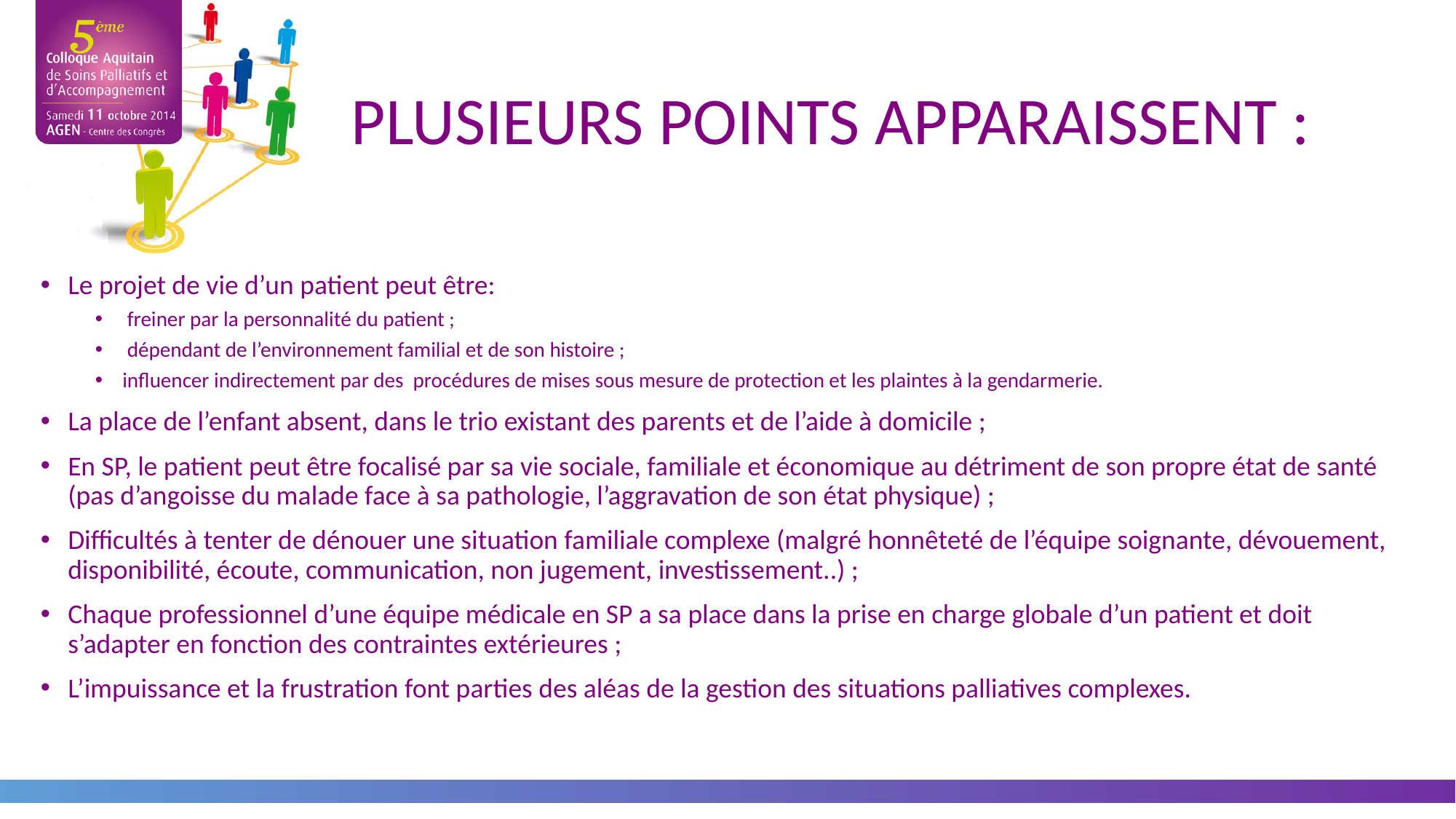

# PLUSIEURS POINTS APPARAISSENT :
Le projet de vie d’un patient peut être:
 freiner par la personnalité du patient ;
 dépendant de l’environnement familial et de son histoire ;
influencer indirectement par des  procédures de mises sous mesure de protection et les plaintes à la gendarmerie.
La place de l’enfant absent, dans le trio existant des parents et de l’aide à domicile ;
En SP, le patient peut être focalisé par sa vie sociale, familiale et économique au détriment de son propre état de santé (pas d’angoisse du malade face à sa pathologie, l’aggravation de son état physique) ;
Difficultés à tenter de dénouer une situation familiale complexe (malgré honnêteté de l’équipe soignante, dévouement, disponibilité, écoute, communication, non jugement, investissement..) ;
Chaque professionnel d’une équipe médicale en SP a sa place dans la prise en charge globale d’un patient et doit s’adapter en fonction des contraintes extérieures ;
L’impuissance et la frustration font parties des aléas de la gestion des situations palliatives complexes.